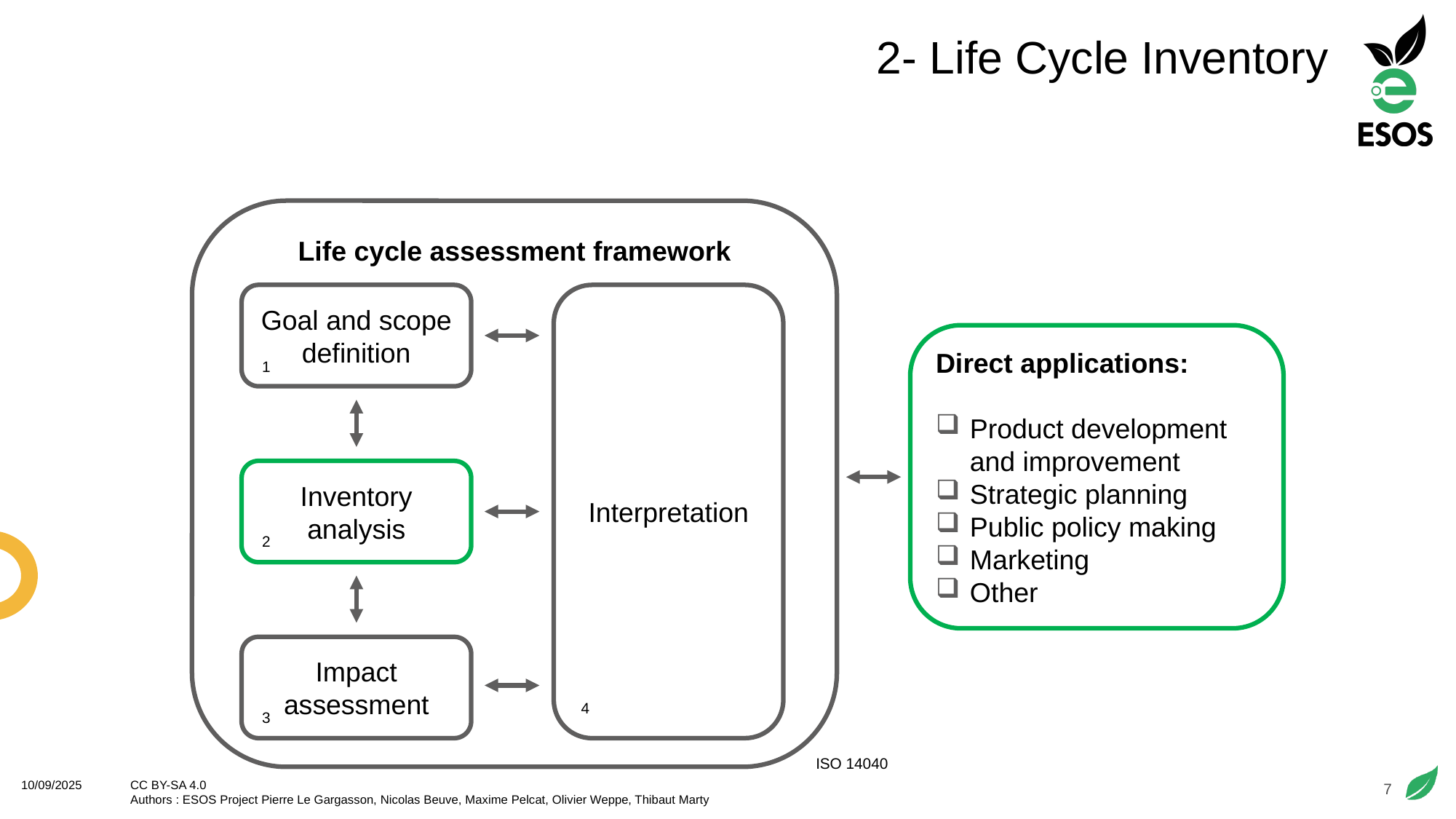

# 2- Life Cycle Inventory
Life cycle assessment framework
Goal and scope definition
1
Interpretation
4
Direct applications:

Product development and improvement
Strategic planning
Public policy making
Marketing
Other
Inventory analysis
2
Impact assessment
3
ISO 14040
7